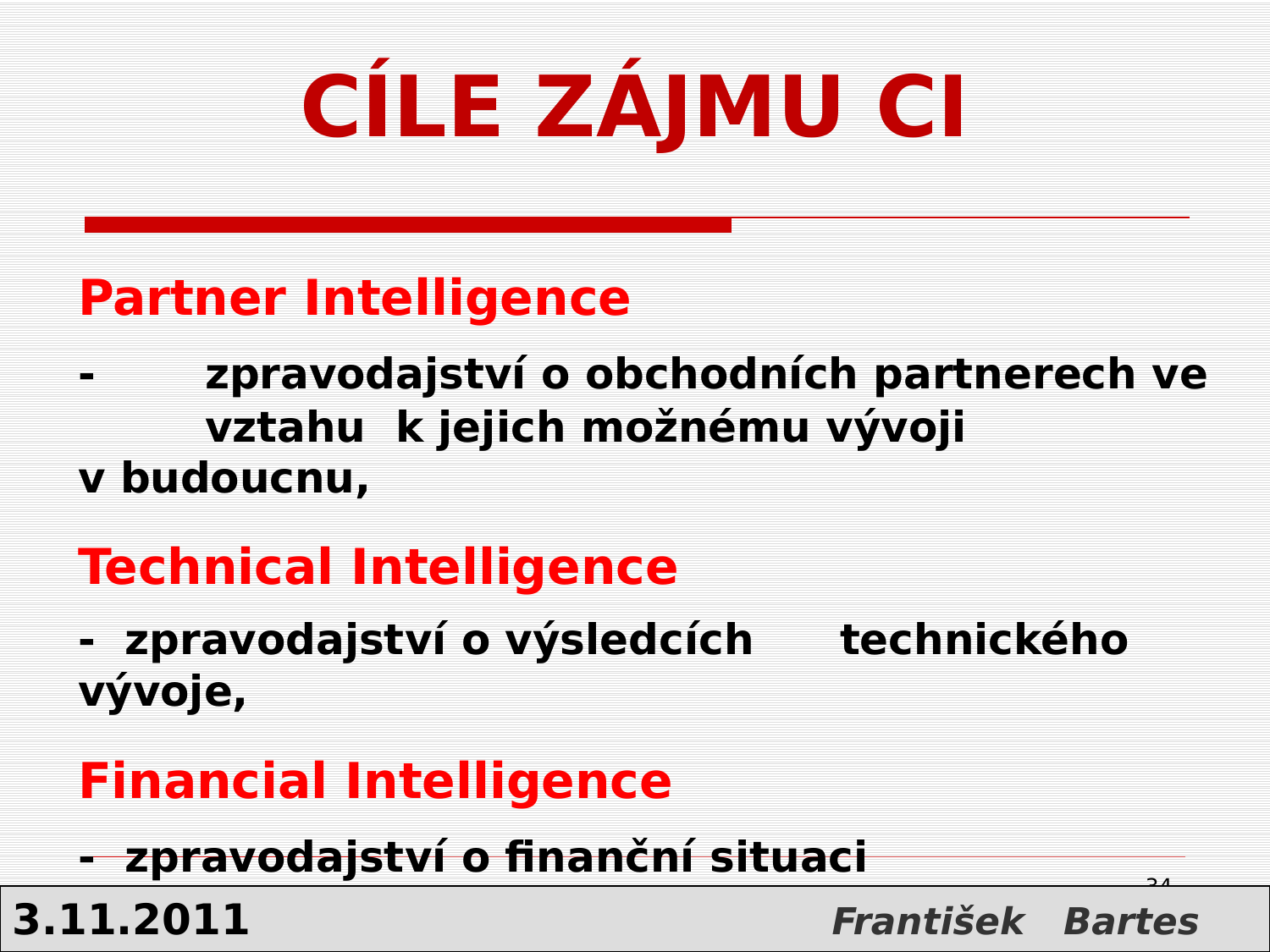

CÍLE ZÁJMU CI
	Partner Intelligence
	-  	zpravodajství o obchodních partnerech ve 	vztahu  k jejich možnému vývoji v budoucnu,

	Technical Intelligence
	-  zpravodajství o výsledcích 	technického vývoje,

	Financial Intelligence
	-  zpravodajství o finanční situaci

34
3.11.2011                                             František   Bartes